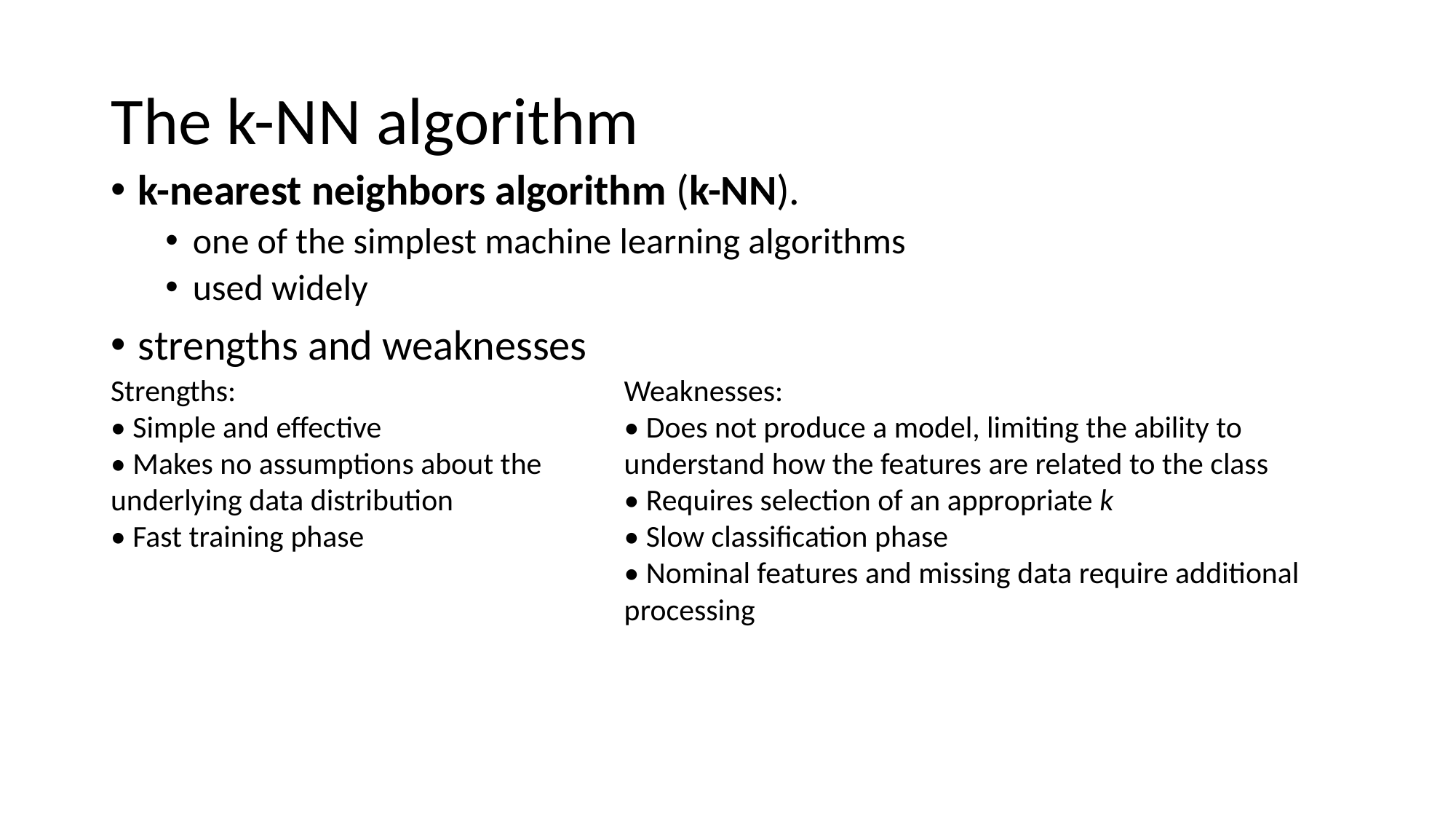

# The k-NN algorithm
k-nearest neighbors algorithm (k-NN).
one of the simplest machine learning algorithms
used widely
strengths and weaknesses

Strengths:
• Simple and effective
• Makes no assumptions about the underlying data distribution
• Fast training phase
Weaknesses:
• Does not produce a model, limiting the ability to understand how the features are related to the class
• Requires selection of an appropriate k
• Slow classification phase
• Nominal features and missing data require additional processing